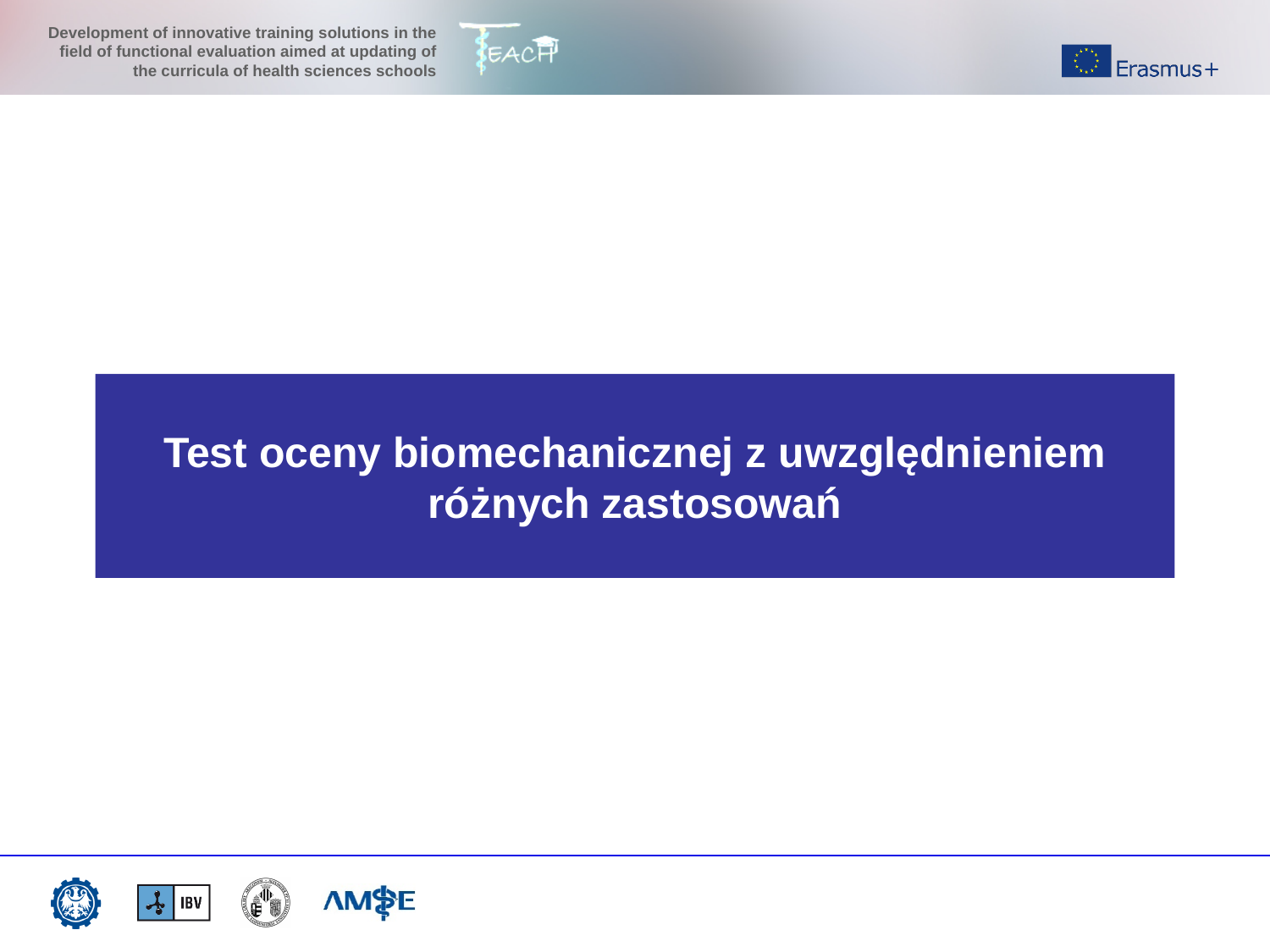

# Test oceny biomechanicznej z uwzględnieniem różnych zastosowań